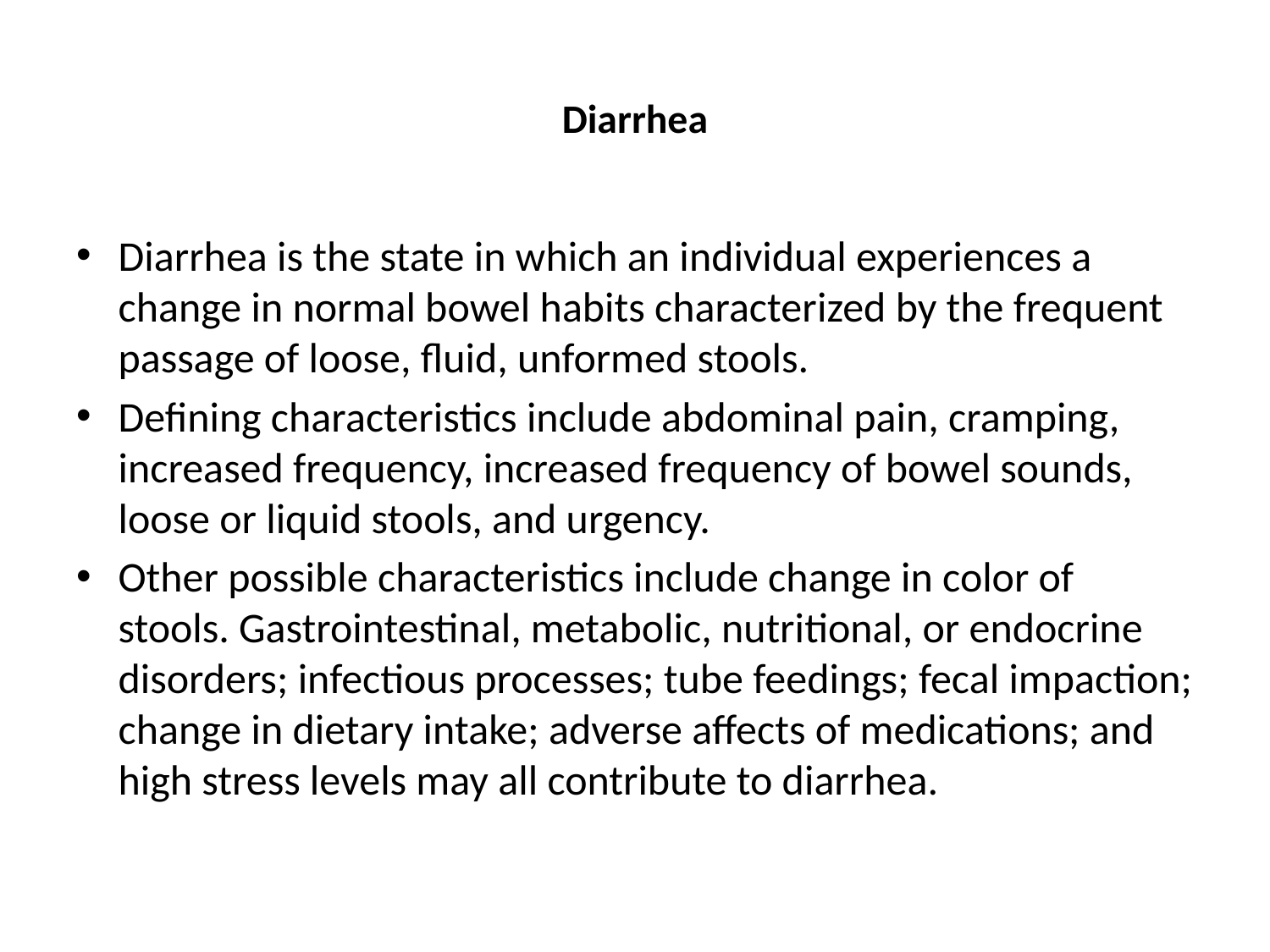

# Diarrhea
Diarrhea is the state in which an individual experiences a change in normal bowel habits characterized by the frequent passage of loose, fluid, unformed stools.
Defining characteristics include abdominal pain, cramping, increased frequency, increased frequency of bowel sounds, loose or liquid stools, and urgency.
Other possible characteristics include change in color of stools. Gastrointestinal, metabolic, nutritional, or endocrine disorders; infectious processes; tube feedings; fecal impaction; change in dietary intake; adverse affects of medications; and high stress levels may all contribute to diarrhea.